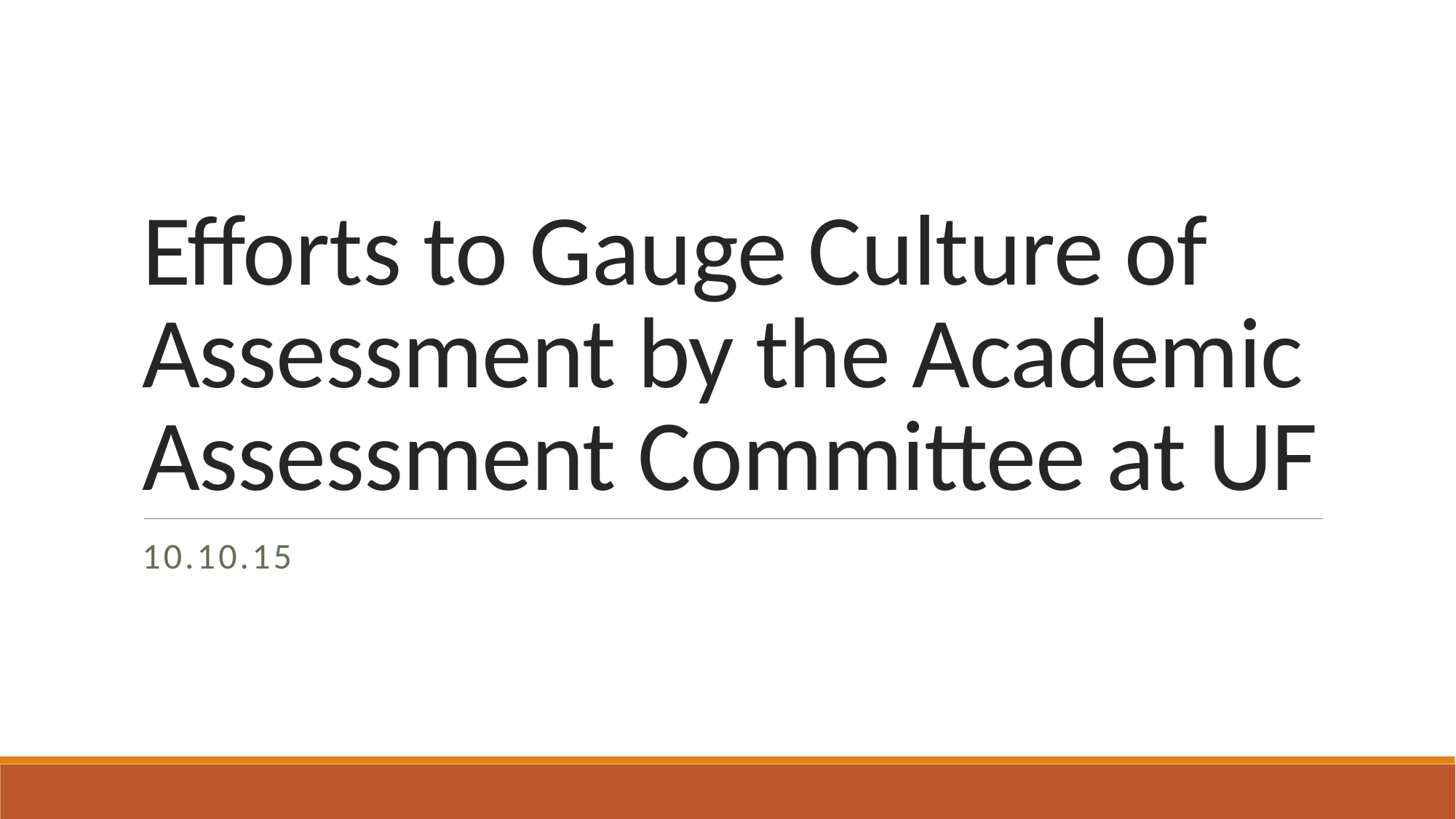

# Efforts to Gauge Culture of Assessment by the Academic Assessment Committee at UF
10.10.15